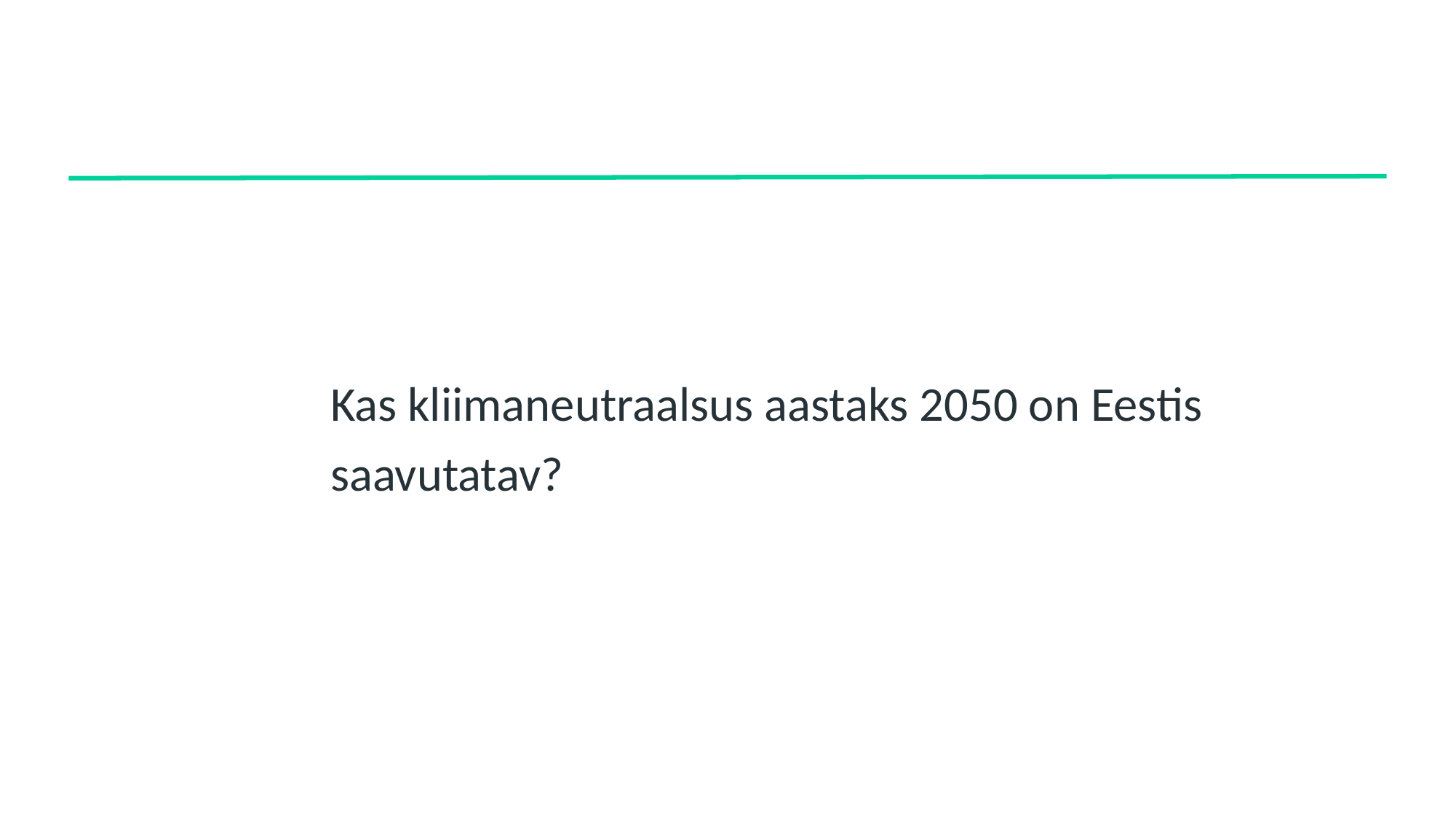

#

		   Kas kliimaneutraalsus aastaks 2050 on Eestis 			   saavutatav?